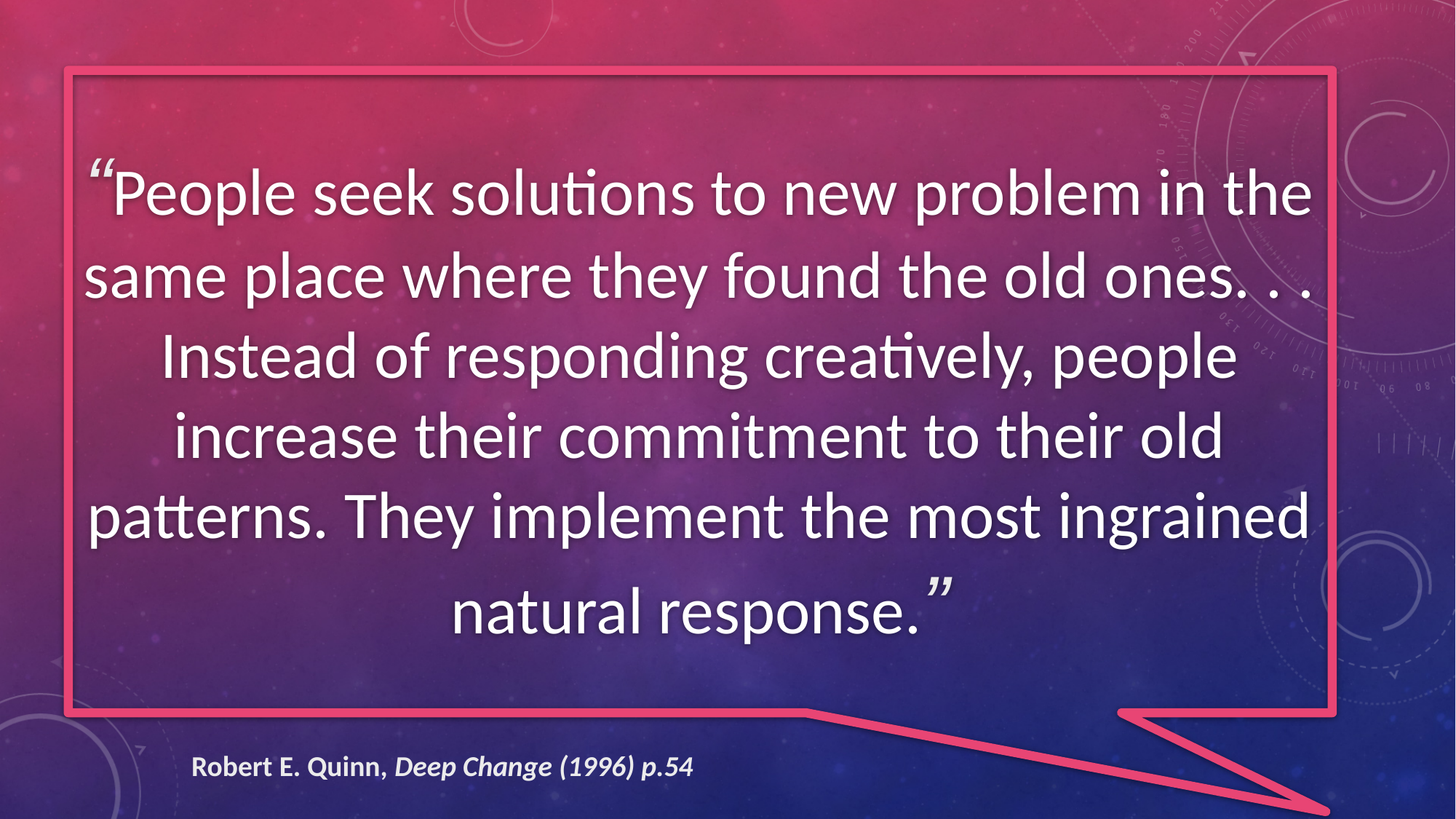

“People seek solutions to new problem in the same place where they found the old ones. . . Instead of responding creatively, people increase their commitment to their old patterns. They implement the most ingrained natural response.”
Robert E. Quinn, Deep Change (1996) p.54